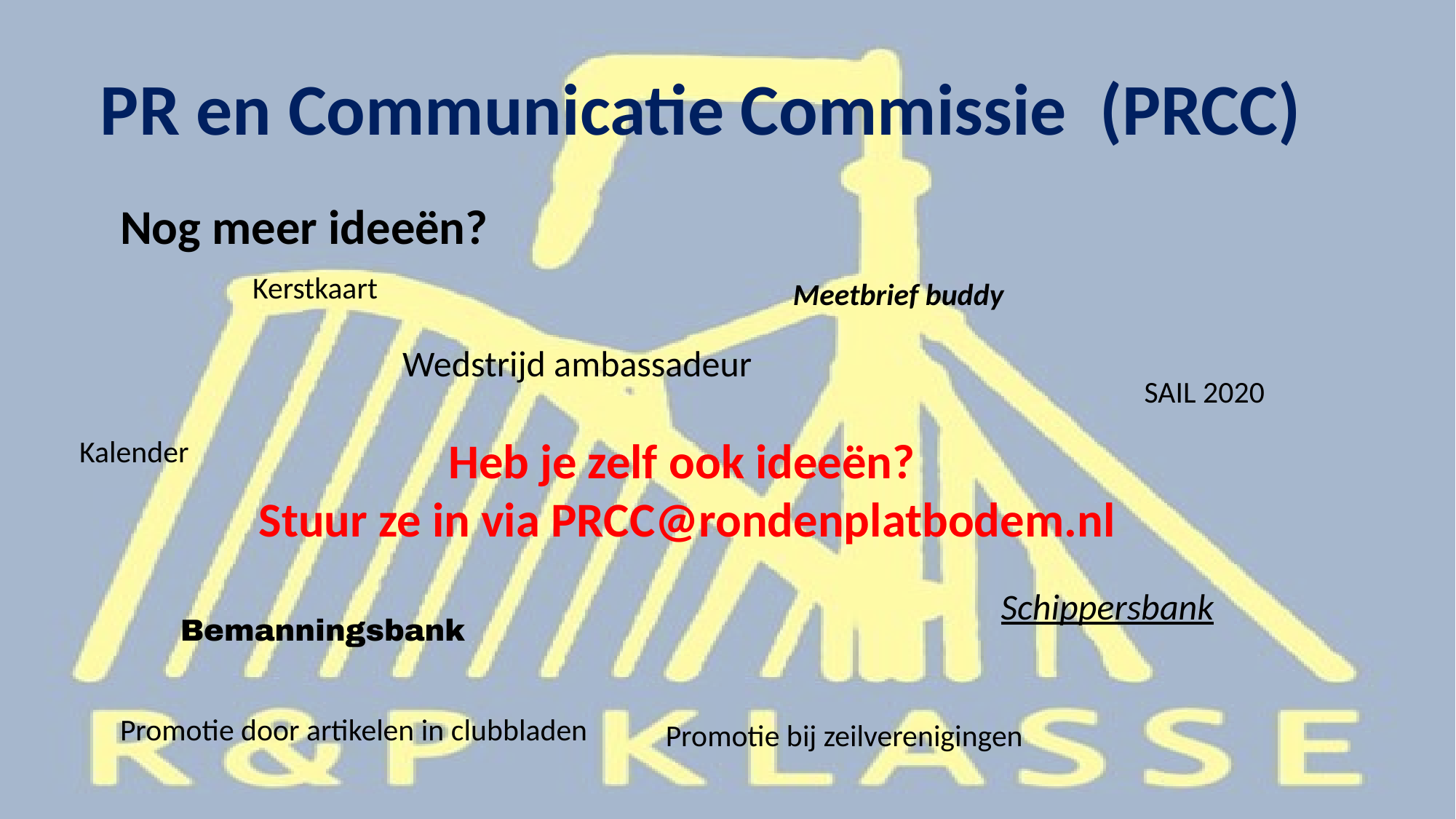

PR en Communicatie Commissie  (PRCC)
Nog meer ideeën?
Kerstkaart

Meetbrief buddy

Wedstrijd ambassadeur

SAIL 2020

Heb je zelf ook ideeën?
Stuur ze in via PRCC@rondenplatbodem.nl
Kalender

Schippersbank

Bemanningsbank

Promotie door artikelen in clubbladen

Promotie bij zeilverenigingen